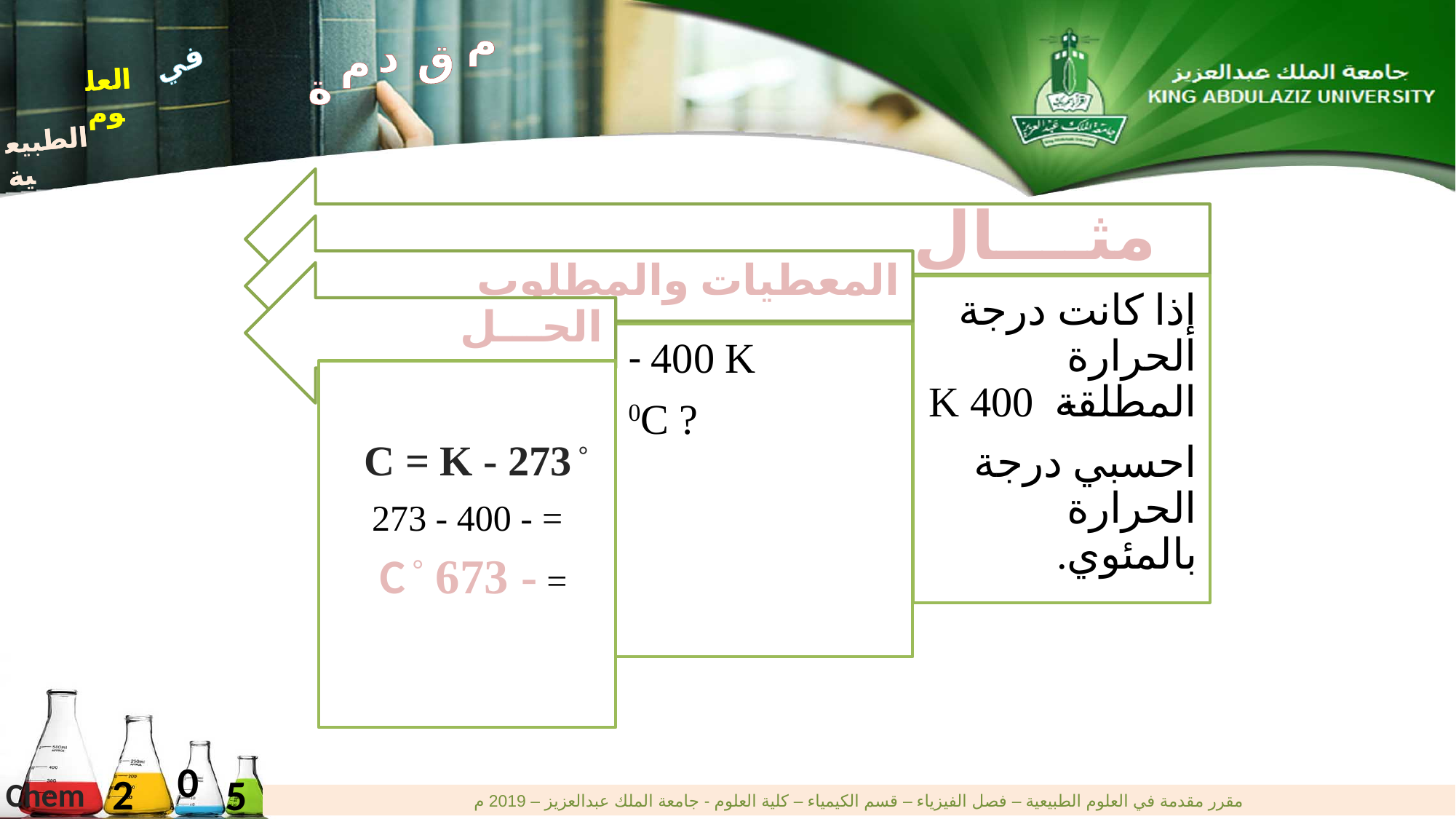

م
د
ق
م
ة
في
العلوم
الطبيعية
في
العلوم
  مثــــال
إذا كانت درجة الحرارة المطلقة  400 K
احسبي درجة الحرارة بالمئوي.
المعطيات والمطلوب
- 400 K
0C ?

      الحـــل

° C = K - 273
= - 400 - 273
= - 673 ° C
الطبيعية
-
0
2
5
Chem
مقرر مقدمة في العلوم الطبيعية – فصل الفيزياء – قسم الكيمياء – كلية العلوم - جامعة الملك عبدالعزيز – 2019 م